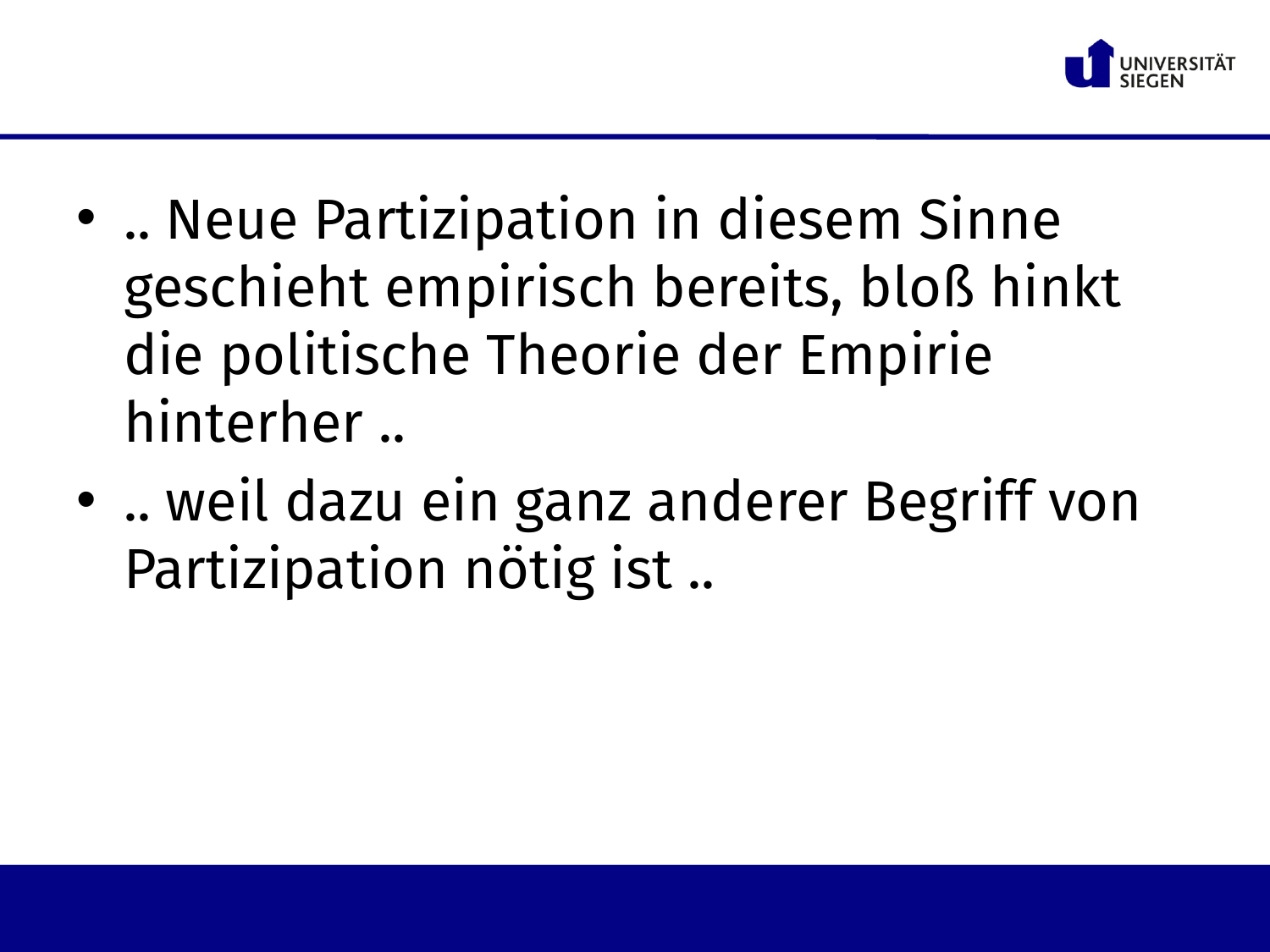

.. Neue Partizipation in diesem Sinne geschieht empirisch bereits, bloß hinkt die politische Theorie der Empirie hinterher ..
.. weil dazu ein ganz anderer Begriff von Partizipation nötig ist ..